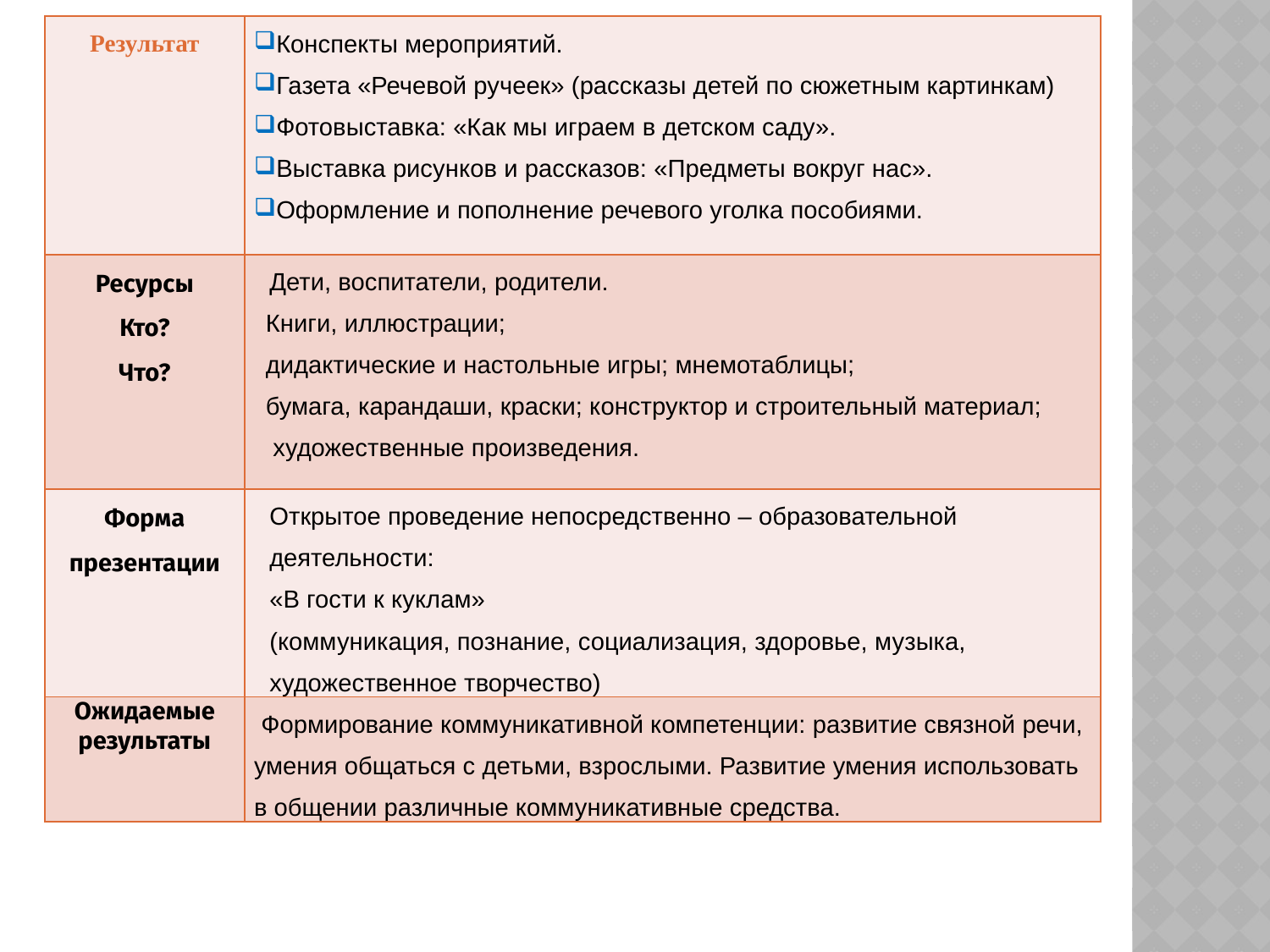

| Результат | Конспекты мероприятий. Газета «Речевой ручеек» (рассказы детей по сюжетным картинкам) Фотовыставка: «Как мы играем в детском саду». Выставка рисунков и рассказов: «Предметы вокруг нас». Оформление и пополнение речевого уголка пособиями. |
| --- | --- |
| Ресурсы Кто? Что? | Дети, воспитатели, родители. Книги, иллюстрации; дидактические и настольные игры; мнемотаблицы; бумага, карандаши, краски; конструктор и строительный материал; художественные произведения. |
| Форма презентации | Открытое проведение непосредственно – образовательной деятельности: «В гости к куклам» (коммуникация, познание, социализация, здоровье, музыка, художественное творчество) |
| Ожидаемые результаты | Формирование коммуникативной компетенции: развитие связной речи, умения общаться с детьми, взрослыми. Развитие умения использовать в общении различные коммуникативные средства. |